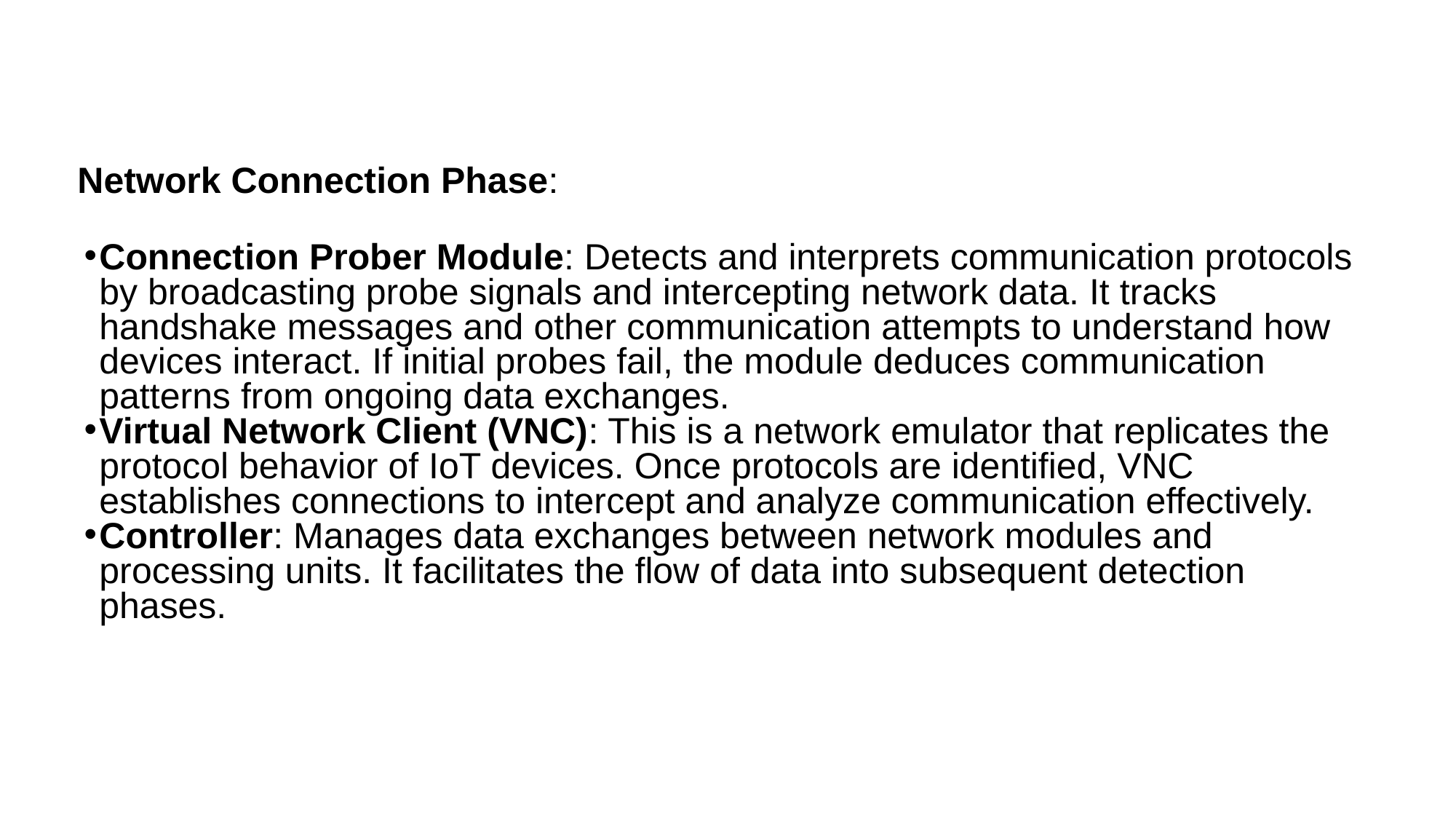

Network Connection Phase:

Connection Prober Module: Detects and interprets communication protocols by broadcasting probe signals and intercepting network data. It tracks handshake messages and other communication attempts to understand how devices interact. If initial probes fail, the module deduces communication patterns from ongoing data exchanges.
Virtual Network Client (VNC): This is a network emulator that replicates the protocol behavior of IoT devices. Once protocols are identified, VNC establishes connections to intercept and analyze communication effectively.
Controller: Manages data exchanges between network modules and processing units. It facilitates the flow of data into subsequent detection phases.